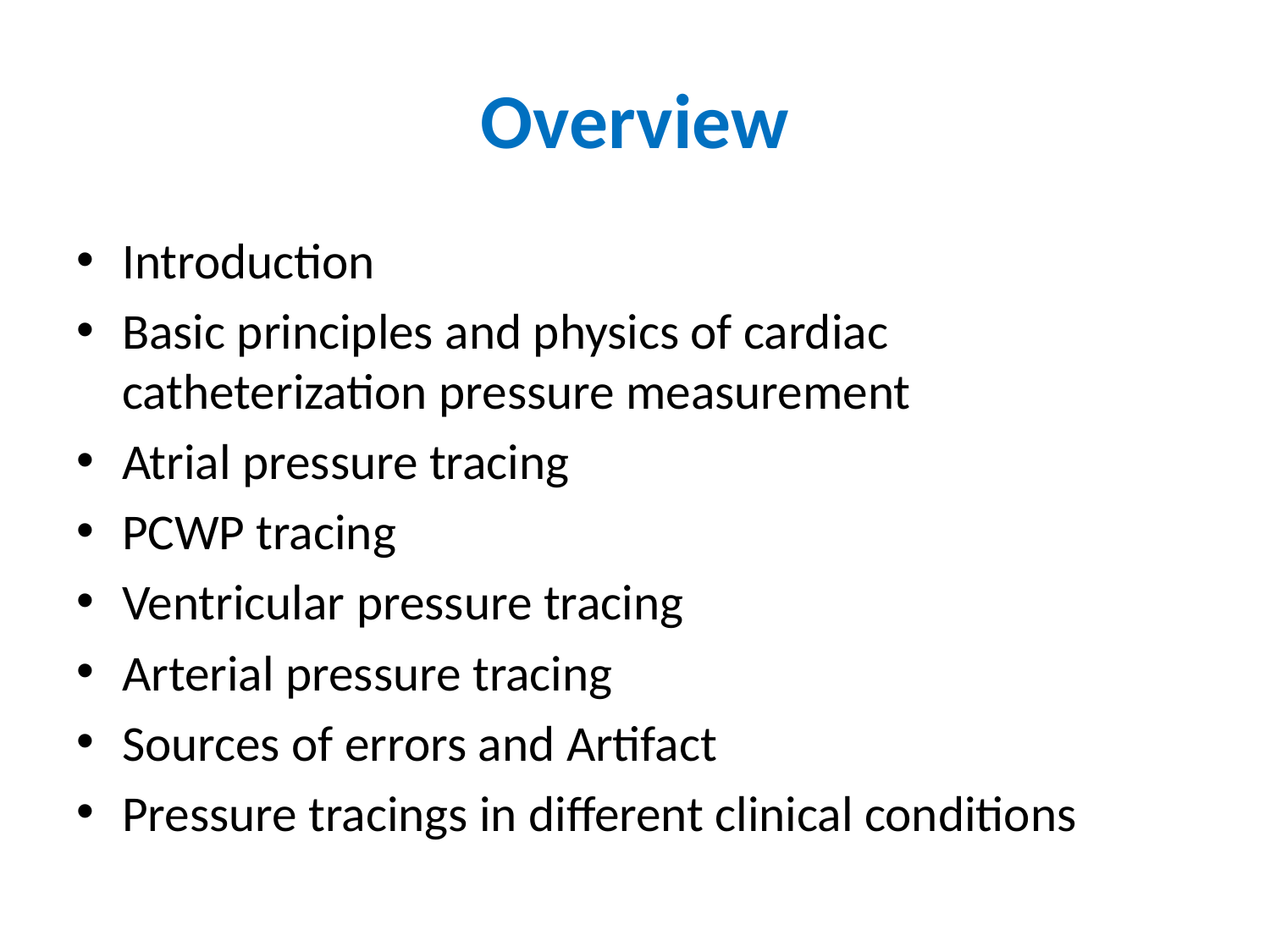

# Overview
Introduction
Basic principles and physics of cardiac catheterization pressure measurement
Atrial pressure tracing
PCWP tracing
Ventricular pressure tracing
Arterial pressure tracing
Sources of errors and Artifact
Pressure tracings in different clinical conditions